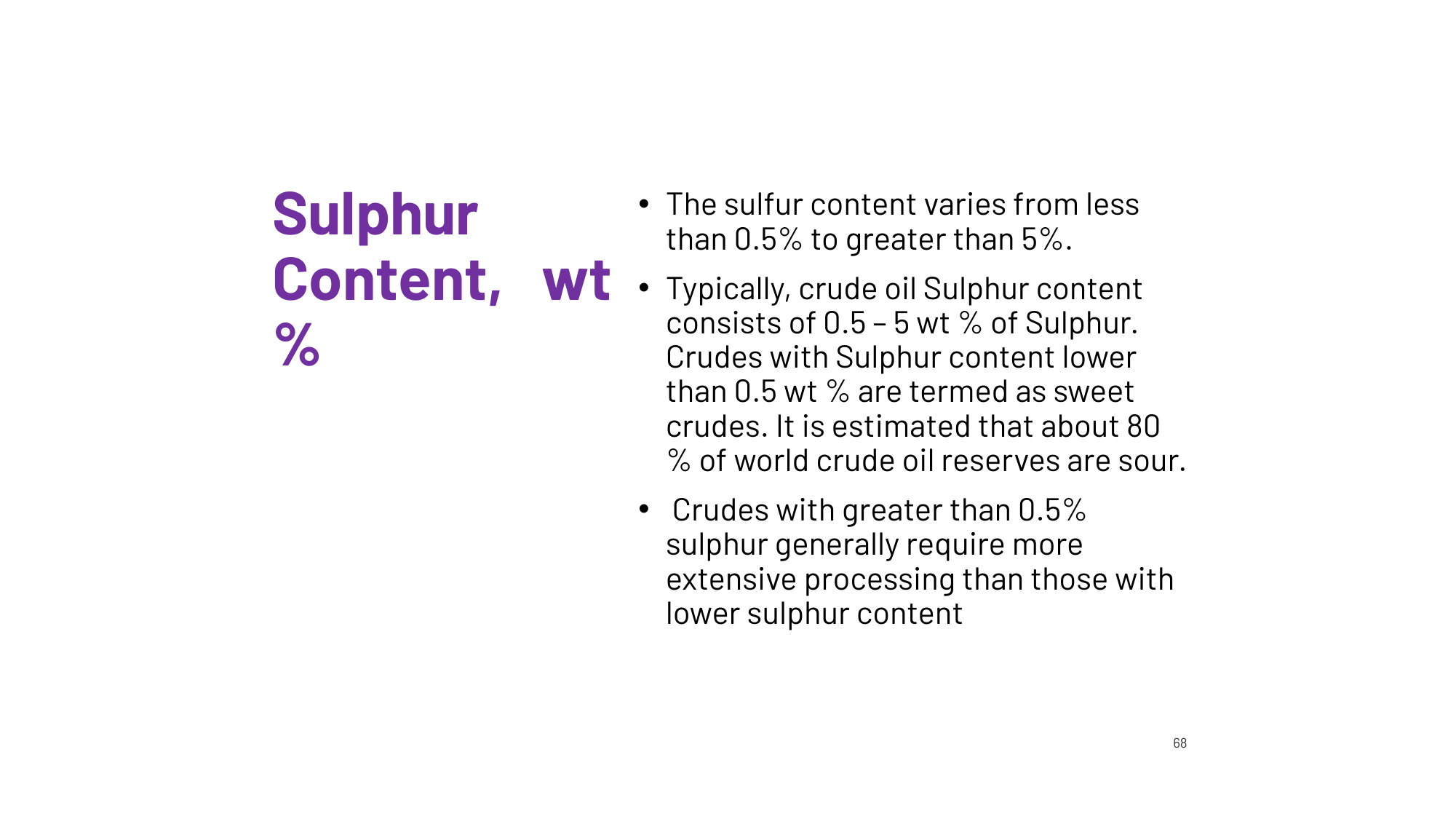

# Sulphur Content, wt%
The sulfur content varies from less than 0.5% to greater than 5%.
Typically, crude oil Sulphur content consists of 0.5 – 5 wt % of Sulphur. Crudes with Sulphur content lower than 0.5 wt % are termed as sweet crudes. It is estimated that about 80 % of world crude oil reserves are sour.
 Crudes with greater than 0.5% sulphur generally require more extensive processing than those with lower sulphur content
68